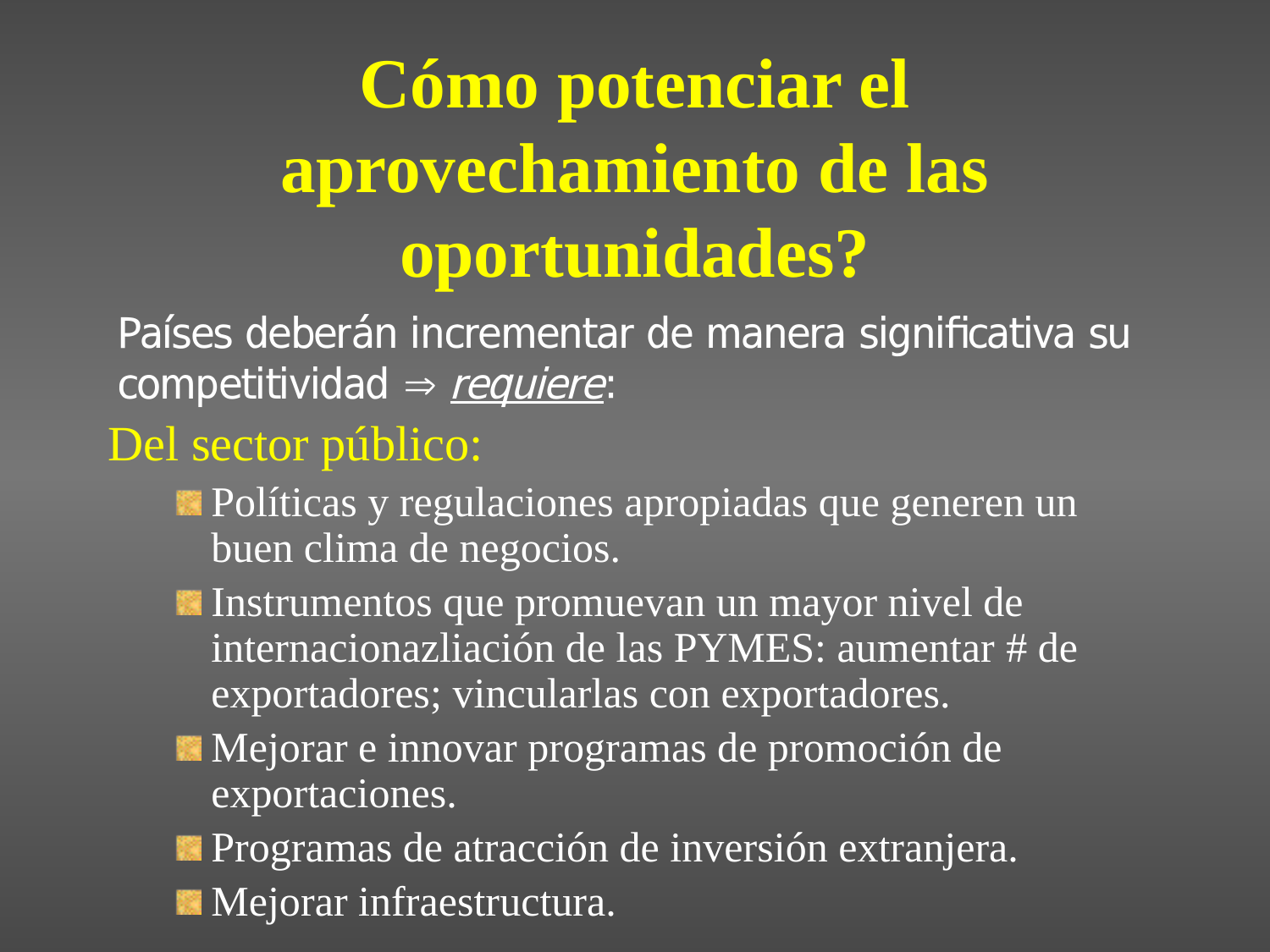

# Cómo potenciar el aprovechamiento de las oportunidades?
Países deberán incrementar de manera significativa su competitividad ⇒ requiere:
Del sector público:
Políticas y regulaciones apropiadas que generen un buen clima de negocios.
Instrumentos que promuevan un mayor nivel de internacionazliación de las PYMES: aumentar # de exportadores; vincularlas con exportadores.
Mejorar e innovar programas de promoción de exportaciones.
Programas de atracción de inversión extranjera.
Mejorar infraestructura.